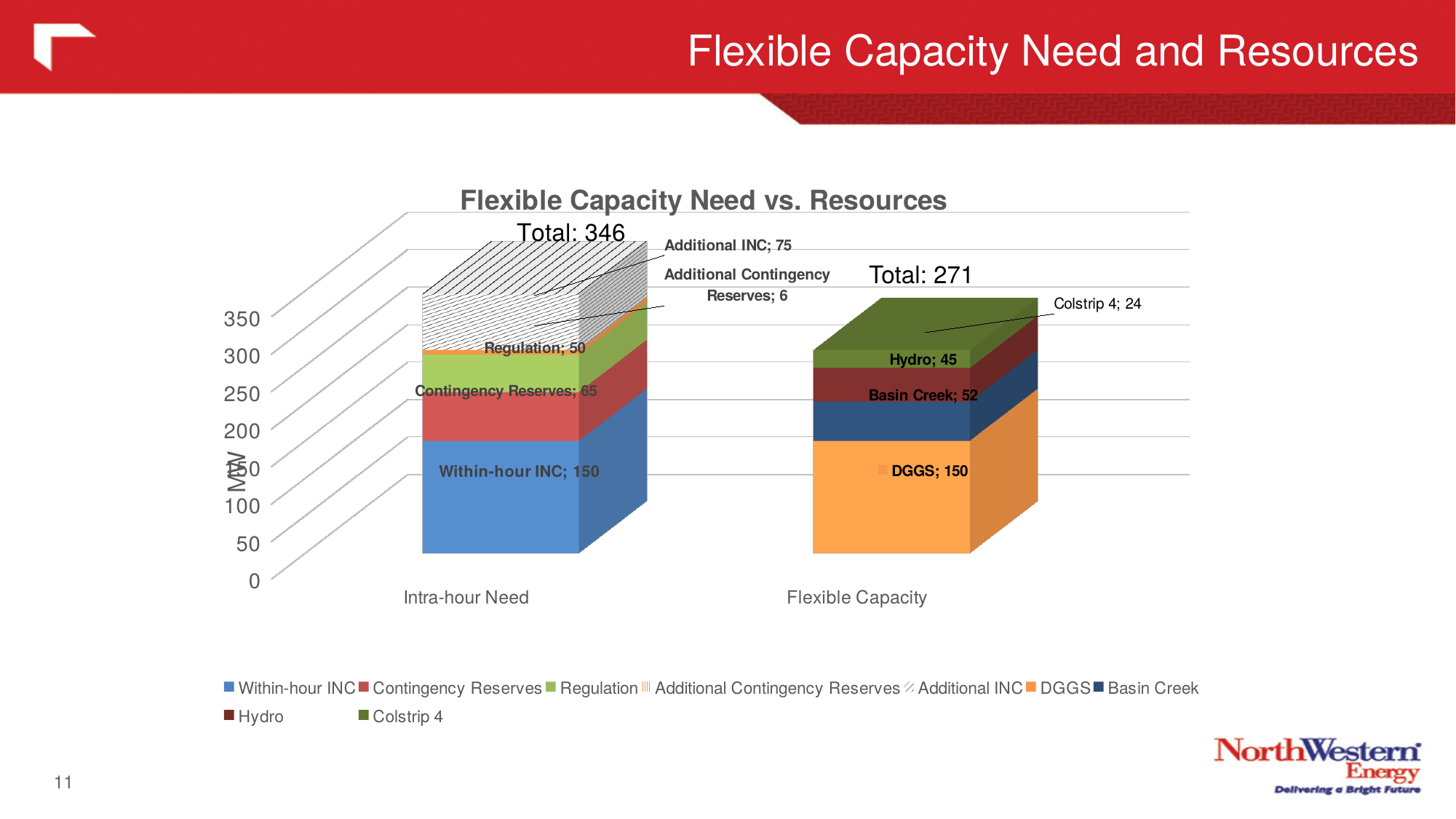

Flexible Capacity Need and Resources

[unsupported chart]

Total: 271
11